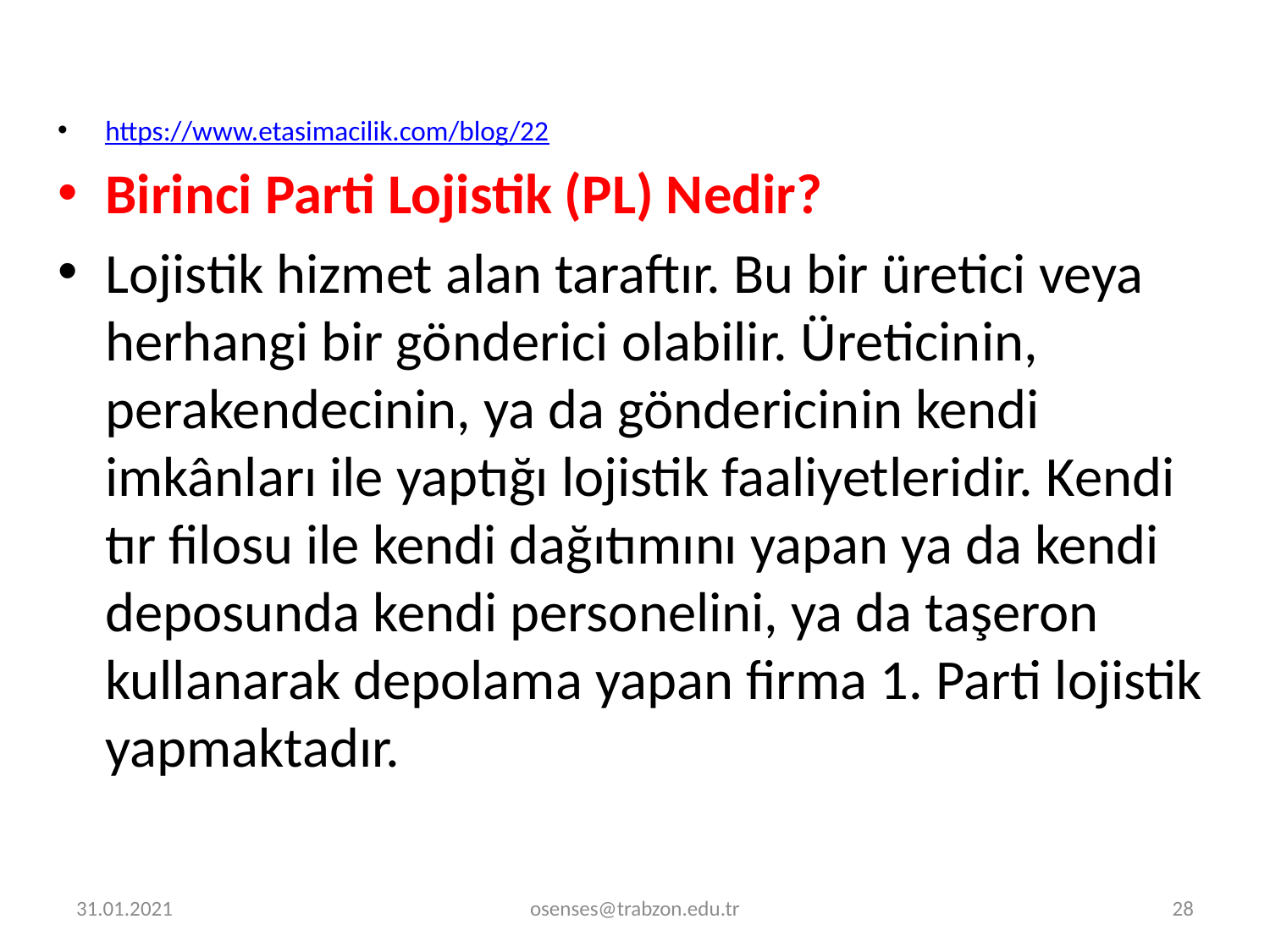

https://www.etasimacilik.com/blog/22
Birinci Parti Lojistik (PL) Nedir?
Lojistik hizmet alan taraftır. Bu bir üretici veya herhangi bir gönderici olabilir. Üreticinin, perakendecinin, ya da göndericinin kendi imkânları ile yaptığı lojistik faaliyetleridir. Kendi tır filosu ile kendi dağıtımını yapan ya da kendi deposunda kendi personelini, ya da taşeron kullanarak depolama yapan firma 1. Parti lojistik yapmaktadır.
31.01.2021
osenses@trabzon.edu.tr
28